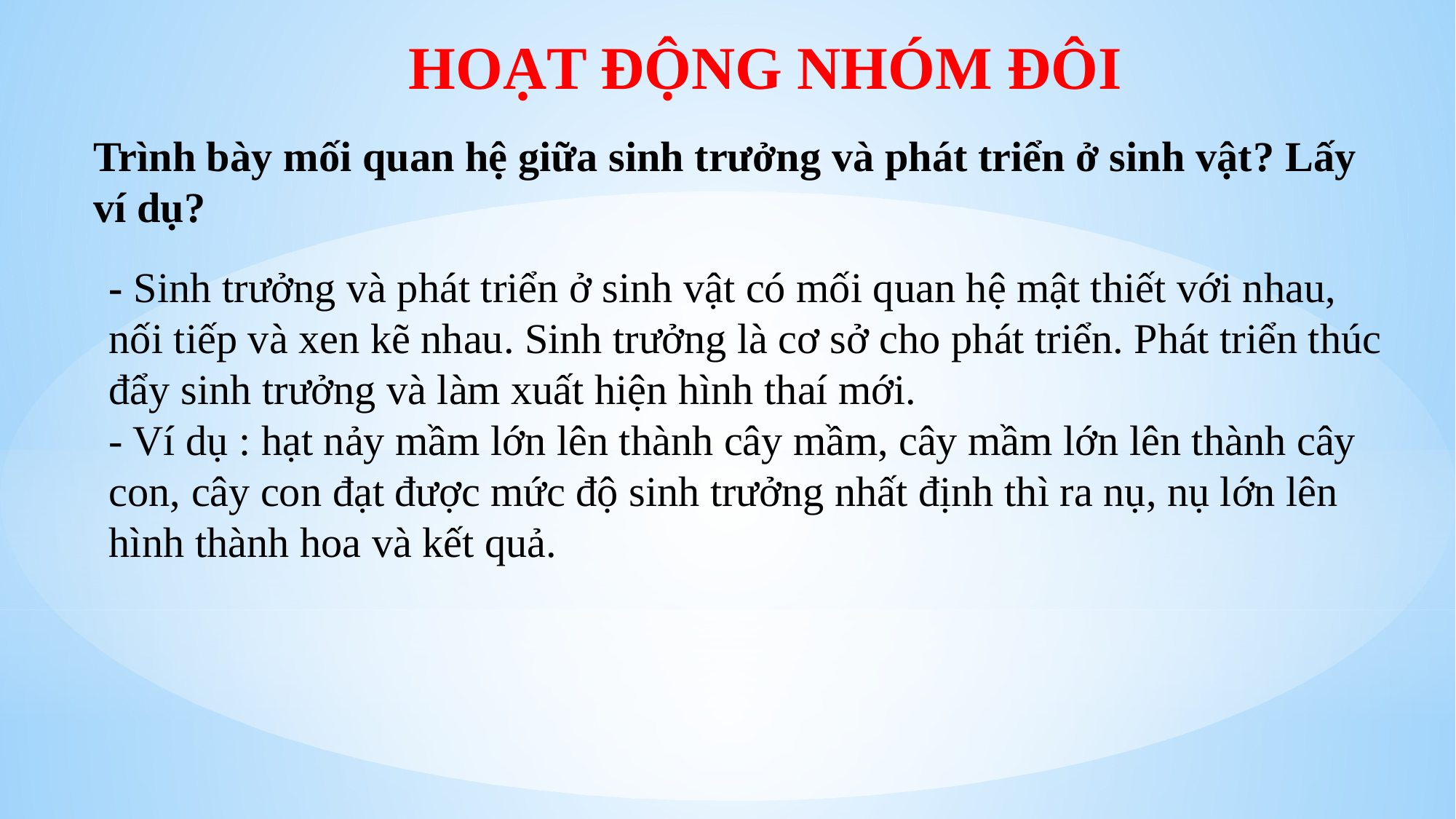

HOẠT ĐỘNG NHÓM ĐÔI
Trình bày mối quan hệ giữa sinh trưởng và phát triển ở sinh vật? Lấy ví dụ?

- Sinh trưởng và phát triển ở sinh vật có mối quan hệ mật thiết với nhau, nối tiếp và xen kẽ nhau. Sinh trưởng là cơ sở cho phát triển. Phát triển thúc đẩy sinh trưởng và làm xuất hiện hình thaí mới.
- Ví dụ : hạt nảy mầm lớn lên thành cây mầm, cây mầm lớn lên thành cây con, cây con đạt được mức độ sinh trưởng nhất định thì ra nụ, nụ lớn lên hình thành hoa và kết quả.